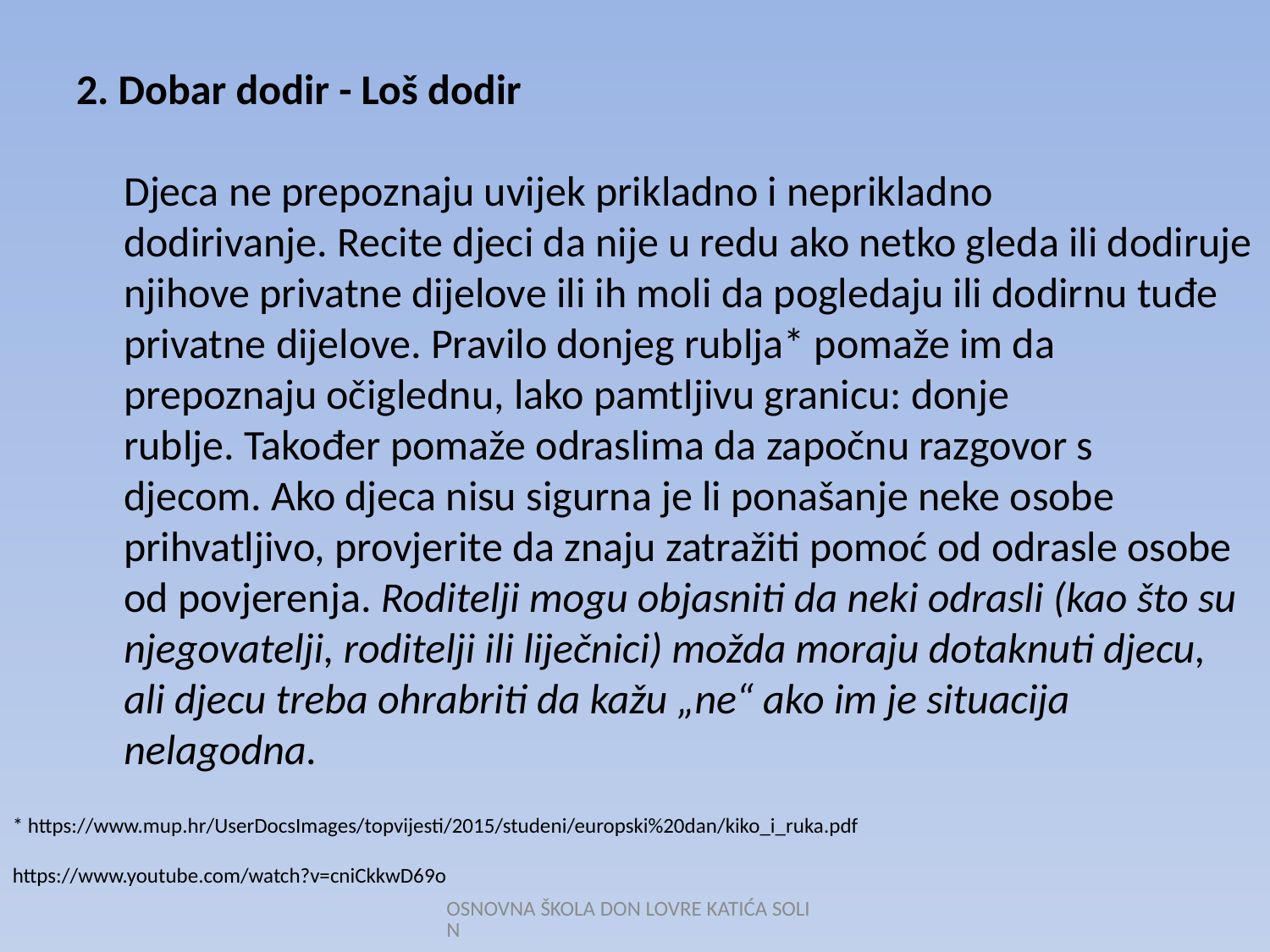

2. Dobar dodir - Loš dodir
Djeca ne prepoznaju uvijek prikladno i neprikladno dodirivanje. Recite djeci da nije u redu ako netko gleda ili dodiruje njihove privatne dijelove ili ih moli da pogledaju ili dodirnu tuđe privatne dijelove. Pravilo donjeg rublja* pomaže im da prepoznaju očiglednu, lako pamtljivu granicu: donje rublje. Također pomaže odraslima da započnu razgovor s djecom. Ako djeca nisu sigurna je li ponašanje neke osobe prihvatljivo, provjerite da znaju zatražiti pomoć od odrasle osobe od povjerenja. Roditelji mogu objasniti da neki odrasli (kao što su njegovatelji, roditelji ili liječnici) možda moraju dotaknuti djecu, ali djecu treba ohrabriti da kažu „ne“ ako im je situacija nelagodna.

* https://www.mup.hr/UserDocsImages/topvijesti/2015/studeni/europski%20dan/kiko_i_ruka.pdf
https://www.youtube.com/watch?v=cniCkkwD69o
OSNOVNA ŠKOLA DON LOVRE KATIĆA SOLIN